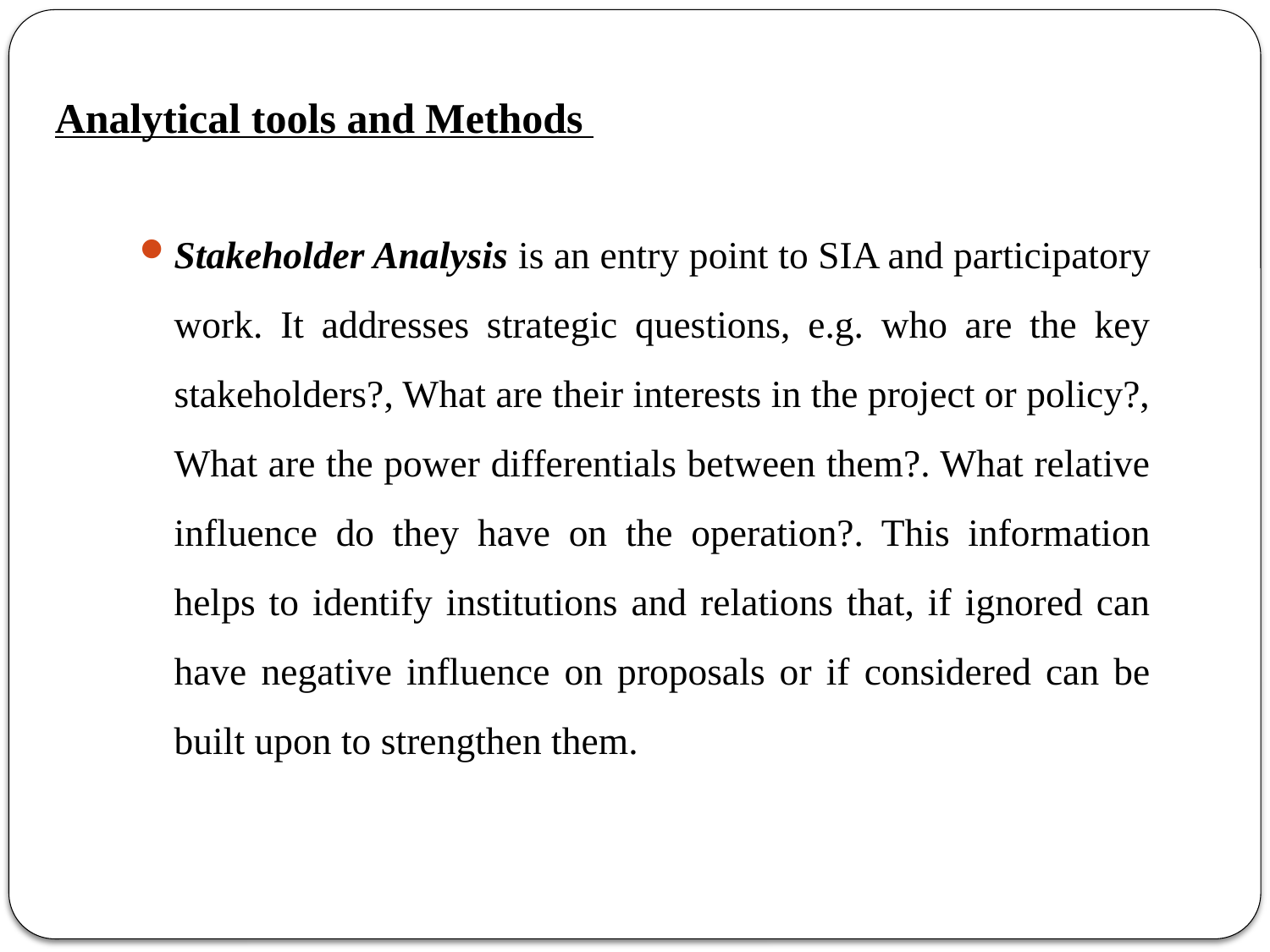

# Analytical tools and Methods
Stakeholder Analysis is an entry point to SIA and participatory work. It addresses strategic questions, e.g. who are the key stakeholders?, What are their interests in the project or policy?, What are the power differentials between them?. What relative influence do they have on the operation?. This information helps to identify institutions and relations that, if ignored can have negative influence on proposals or if considered can be built upon to strengthen them.